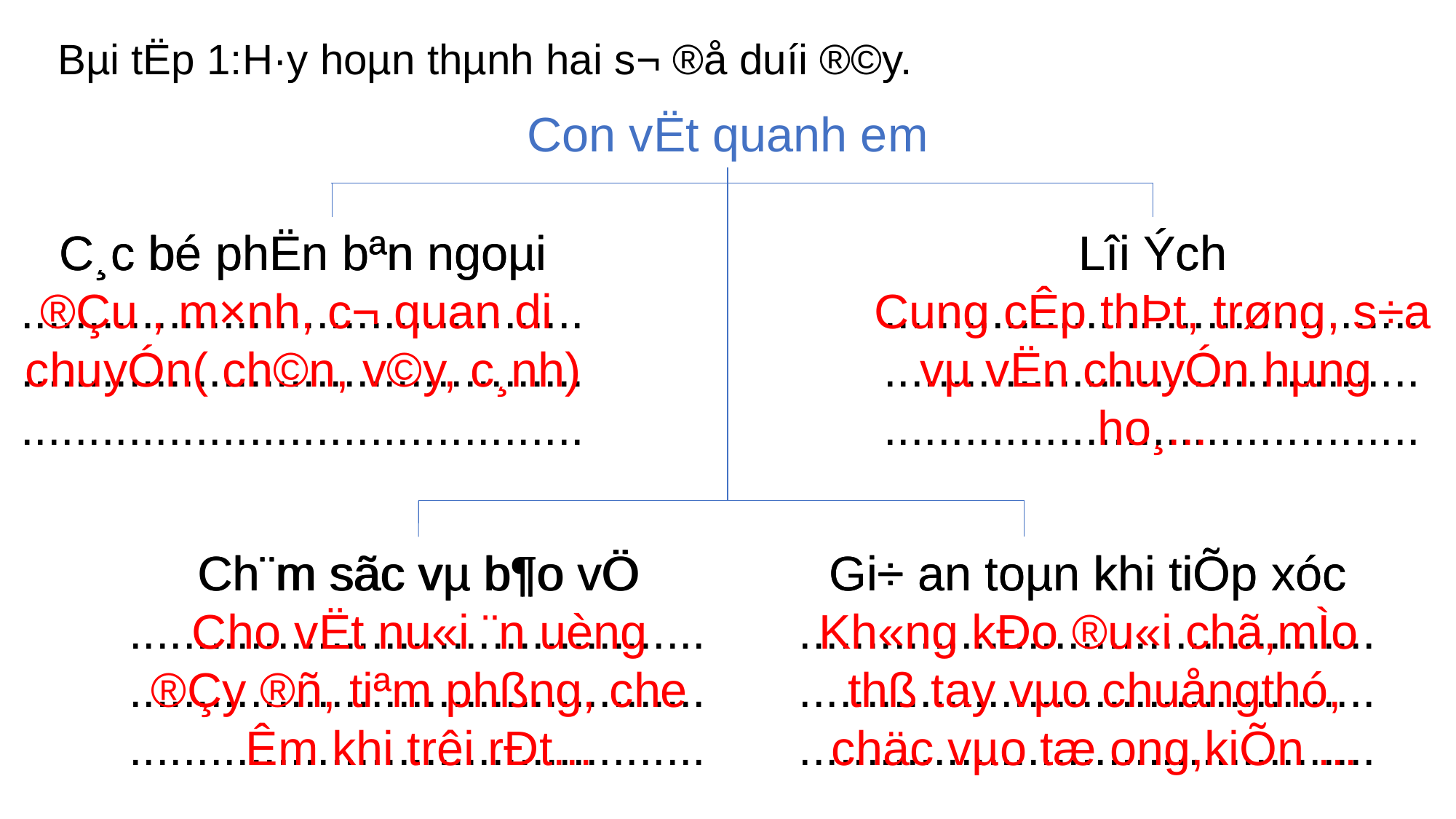

Bµi tËp 1:H·y hoµn thµnh hai s­¬ ®å duíi ®©y.
Con vËt quanh em
C¸c bé phËn bªn ngoµi
®Çu , m×nh, c¬ quan di
chuyÓn( ch©n, v©y, c¸nh)
Lîi Ých
Cung cÊp thÞt, trøng, s÷a
vµ vËn chuyÓn hµng
ho¸...
C¸c bé phËn bªn ngoµi
..........................................
..........................................
..........................................
Lîi Ých
........................................
........................................
........................................
Gi÷ an toµn khi tiÕp xóc
Kh«ng kÐo ®u«i chã,mÌo
 thß tay vµo chuångthó,
 chäc vµo tæ ong,kiÕn ...
Ch¨m sãc vµ b¶o vÖ
Cho vËt nu«i ¨n uèng
®Çy ®ñ, tiªm phßng, che
Êm khi trêi rÐt...
Ch¨m sãc vµ b¶o vÖ
...........................................
...........................................
...........................................
Gi÷ an toµn khi tiÕp xóc
...........................................
...........................................
...........................................